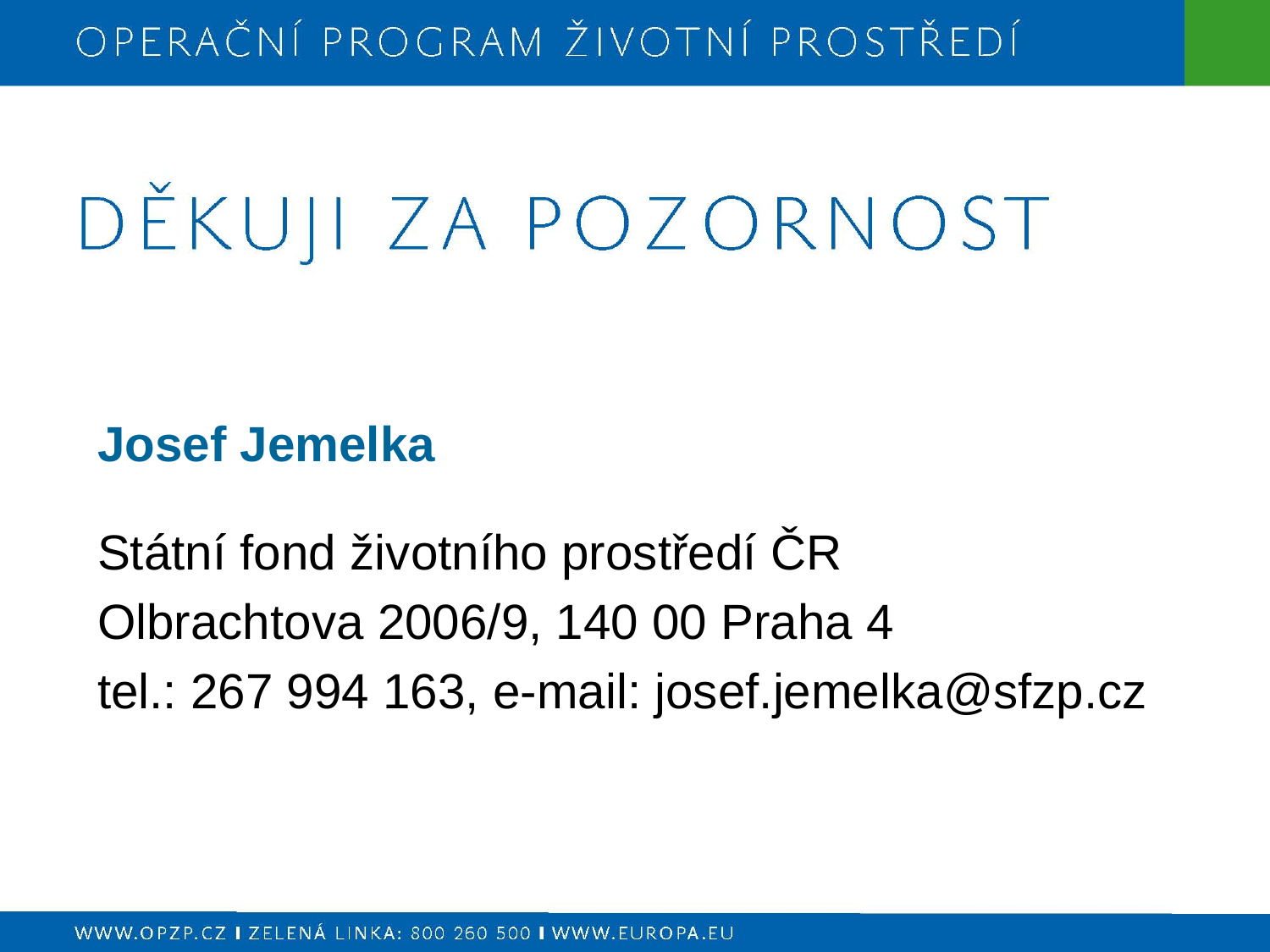

Josef Jemelka

Státní fond životního prostředí ČR
Olbrachtova 2006/9, 140 00 Praha 4
tel.: 267 994 163, e-mail: josef.jemelka@sfzp.cz